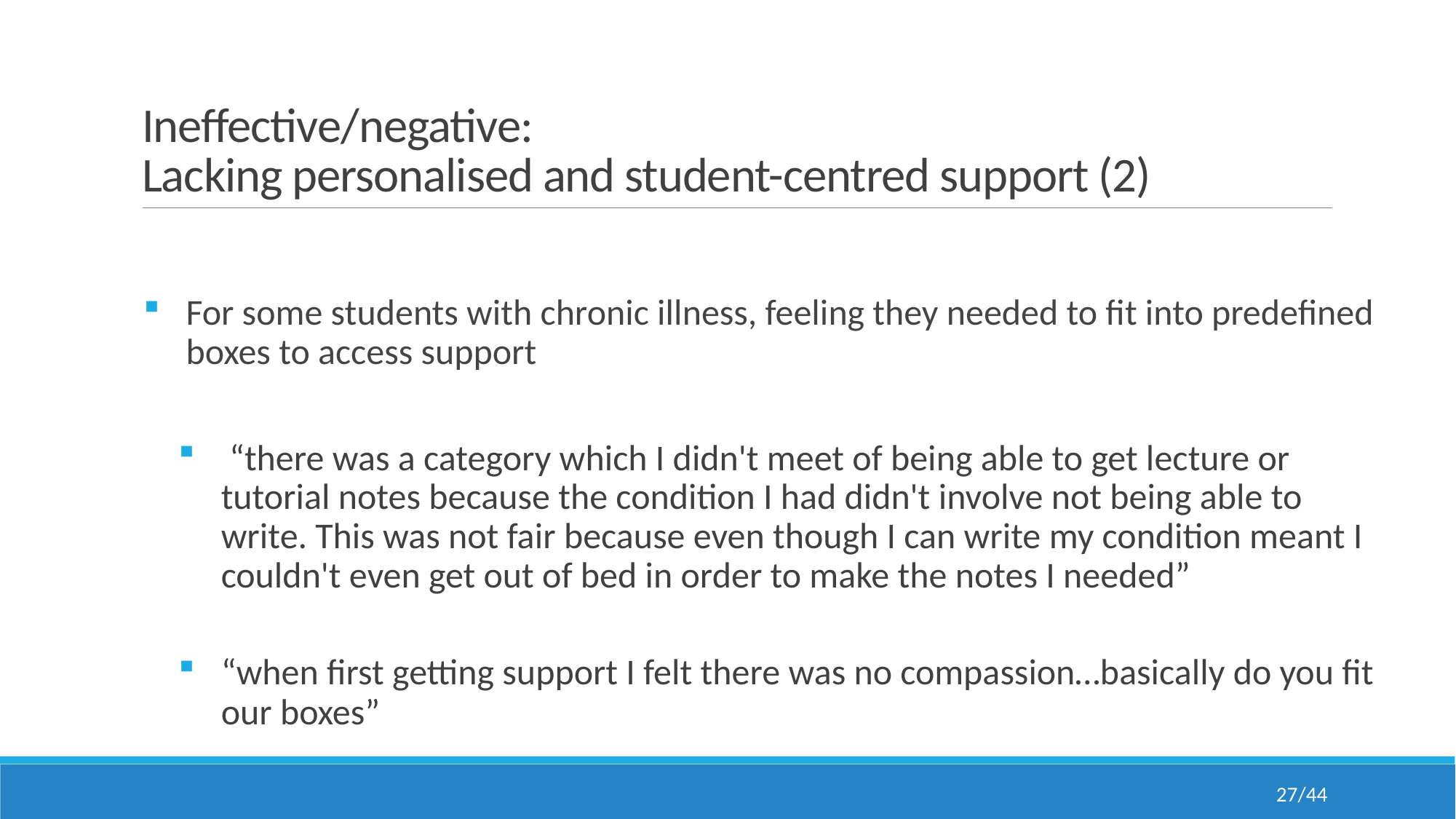

# Ineffective/negative: Lacking personalised and student-centred support (2)

For some students with chronic illness, feeling they needed to fit into predefined boxes to access support

 “there was a category which I didn't meet of being able to get lecture or tutorial notes because the condition I had didn't involve not being able to write. This was not fair because even though I can write my condition meant I couldn't even get out of bed in order to make the notes I needed”

“when first getting support I felt there was no compassion…basically do you fit our boxes”
27